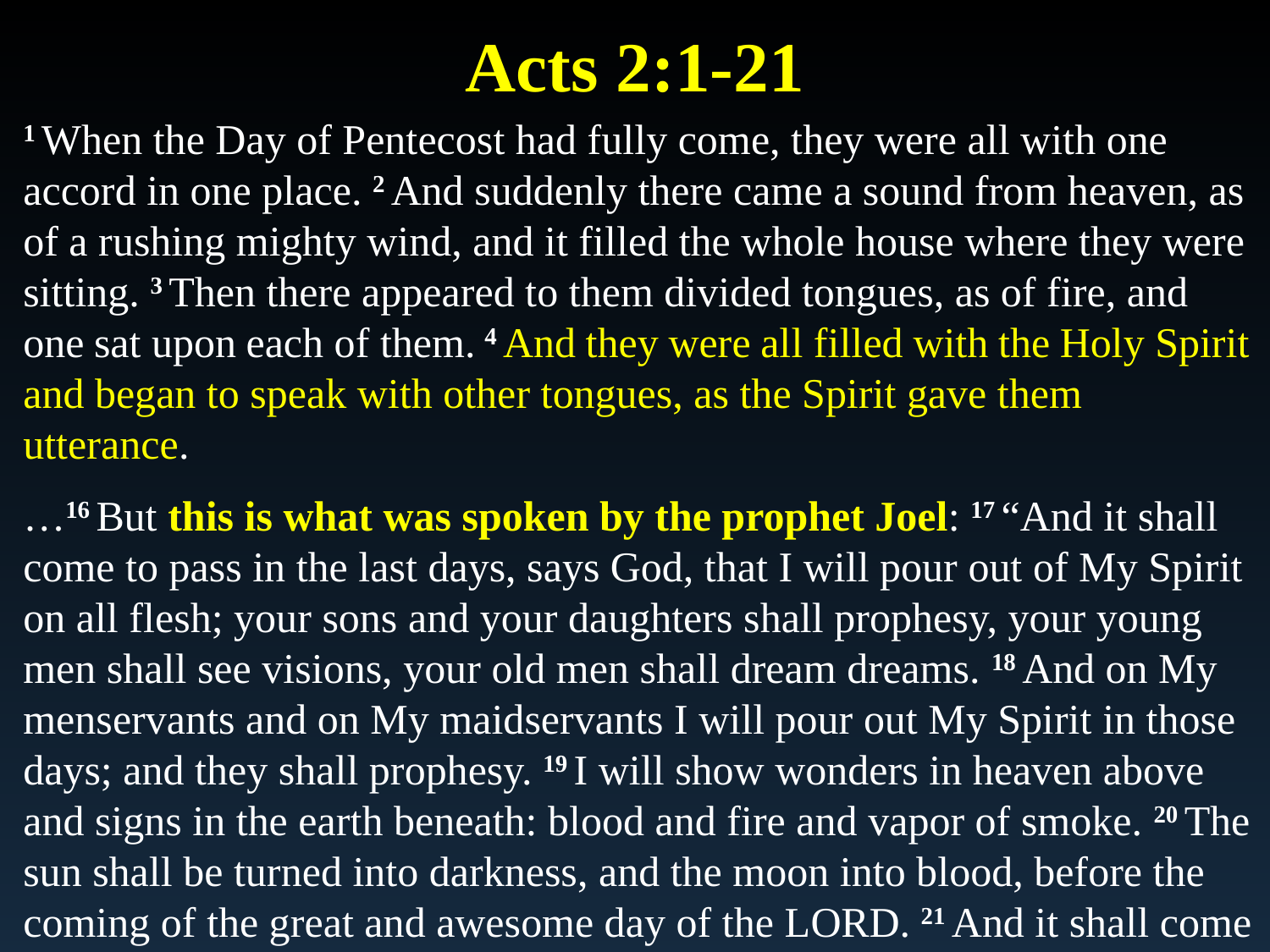

# Acts 2:1-21
1 When the Day of Pentecost had fully come, they were all with one accord in one place. 2 And suddenly there came a sound from heaven, as of a rushing mighty wind, and it filled the whole house where they were sitting. 3 Then there appeared to them divided tongues, as of fire, and one sat upon each of them. 4 And they were all filled with the Holy Spirit and began to speak with other tongues, as the Spirit gave them utterance.
…16 But this is what was spoken by the prophet Joel: 17 “And it shall come to pass in the last days, says God, that I will pour out of My Spirit on all flesh; your sons and your daughters shall prophesy, your young men shall see visions, your old men shall dream dreams. 18 And on My menservants and on My maidservants I will pour out My Spirit in those days; and they shall prophesy. 19 I will show wonders in heaven above and signs in the earth beneath: blood and fire and vapor of smoke. 20 The sun shall be turned into darkness, and the moon into blood, before the coming of the great and awesome day of the Lord. 21 And it shall come to pass that whoever calls on the name of the Lord shall be saved.